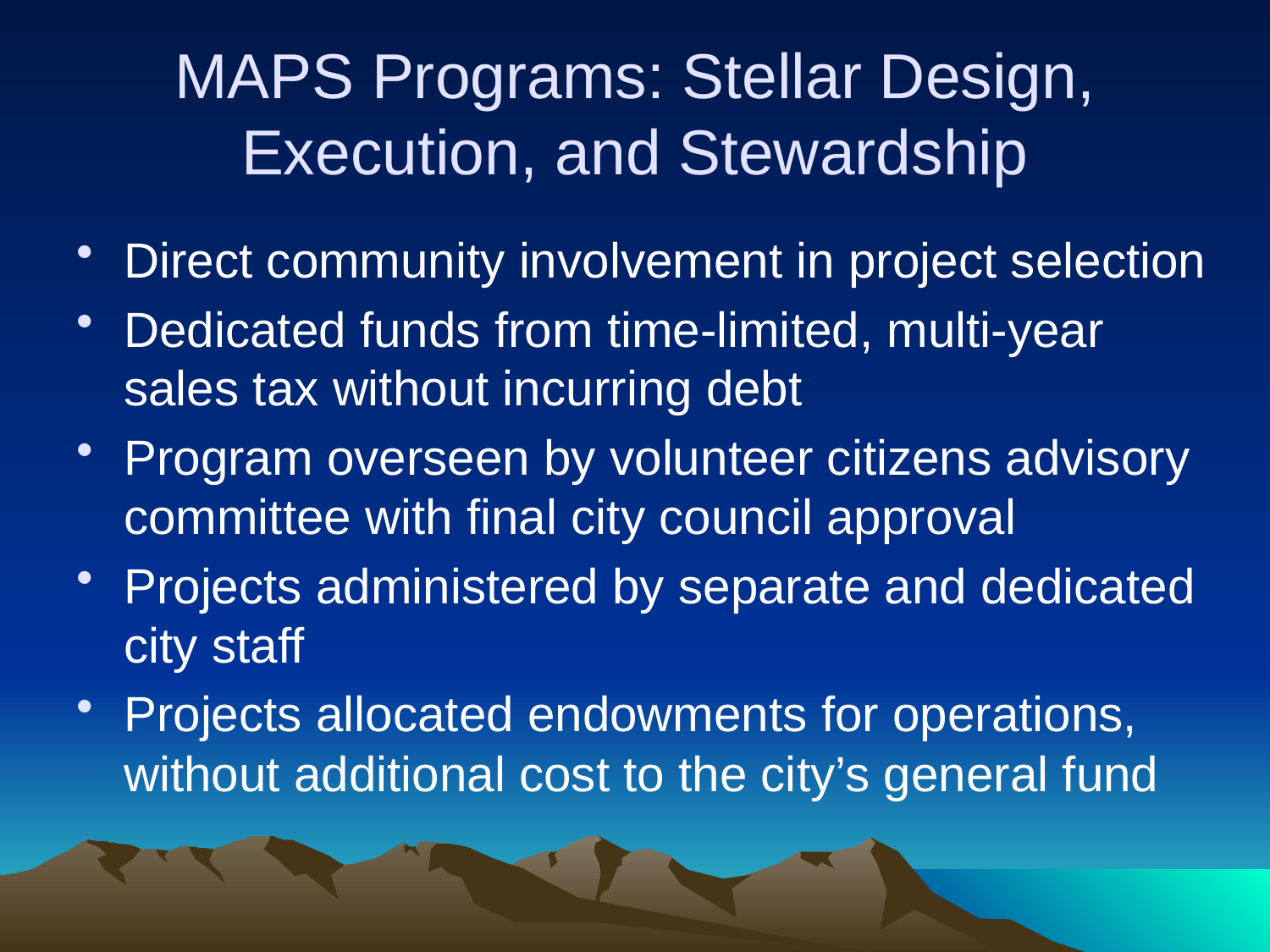

# MAPS Programs: Stellar Design, Execution, and Stewardship
Direct community involvement in project selection
Dedicated funds from time-limited, multi-year sales tax without incurring debt
Program overseen by volunteer citizens advisory committee with final city council approval
Projects administered by separate and dedicated city staff
Projects allocated endowments for operations, without additional cost to the city’s general fund